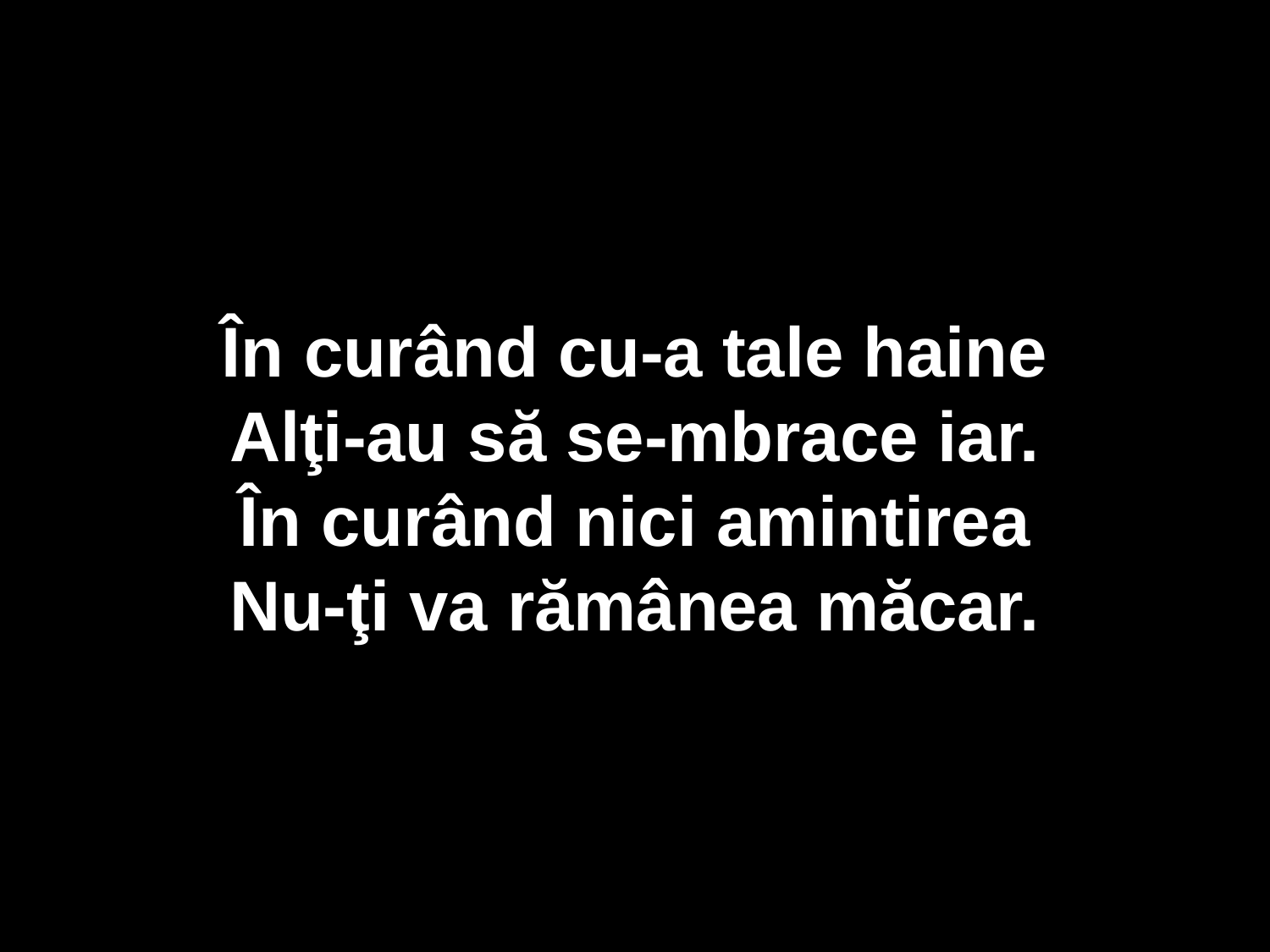

În curând cu-a tale haine
Alţi-au să se-mbrace iar.
În curând nici amintirea
Nu-ţi va rămânea măcar.